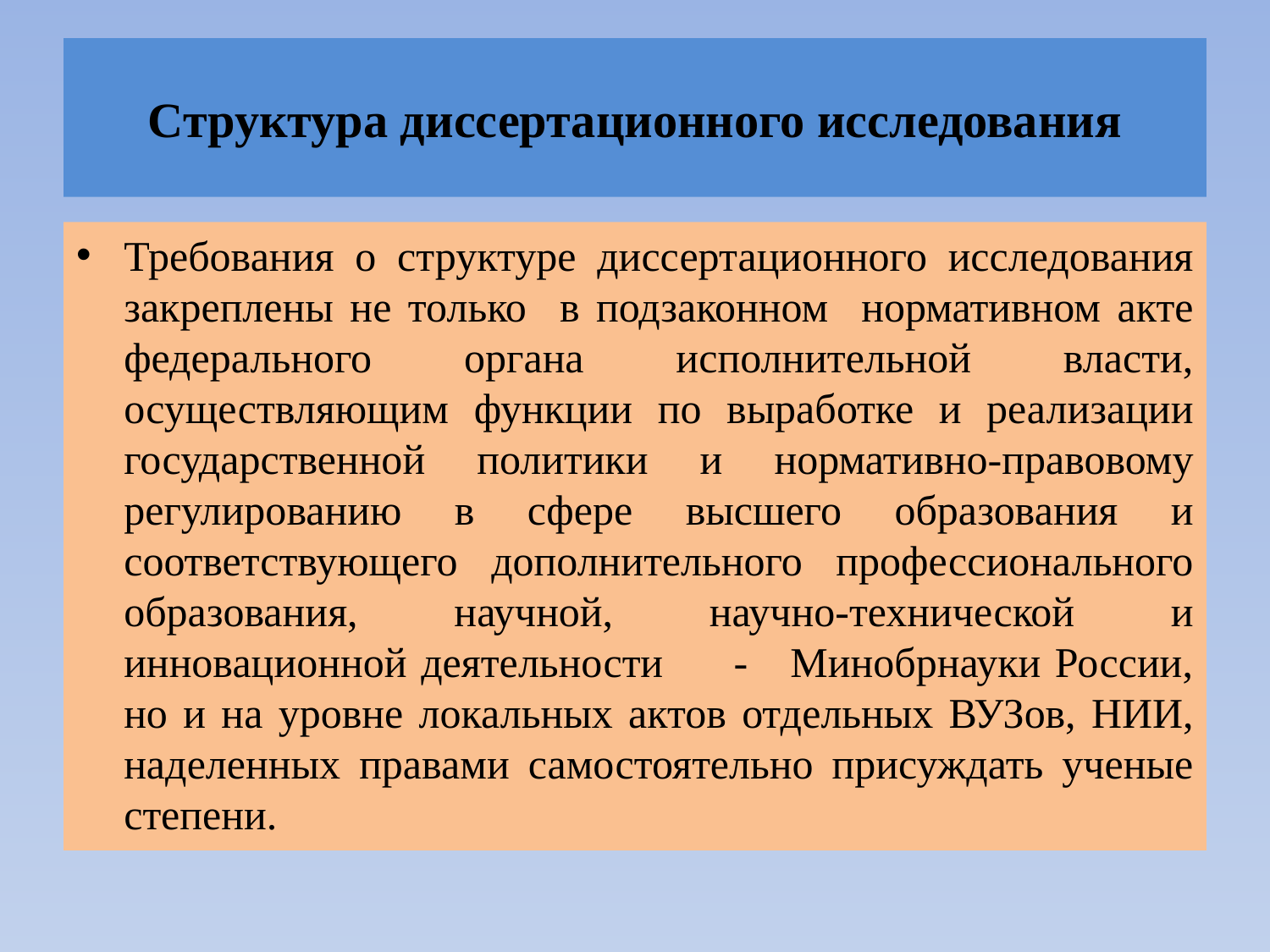

# Структура диссертационного исследования
Требования о структуре диссертационного исследования закреплены не только  в подзаконном  нормативном акте федерального органа исполнительной власти, осуществляющим функции по выработке и реализации государственной политики и нормативно-правовому регулированию в сфере высшего образования и соответствующего дополнительного профессионального образования, научной, научно-технической и инновационной деятельности     -   Минобрнауки России, но и на уровне локальных актов отдельных ВУЗов, НИИ, наделенных правами самостоятельно присуждать ученые степени.